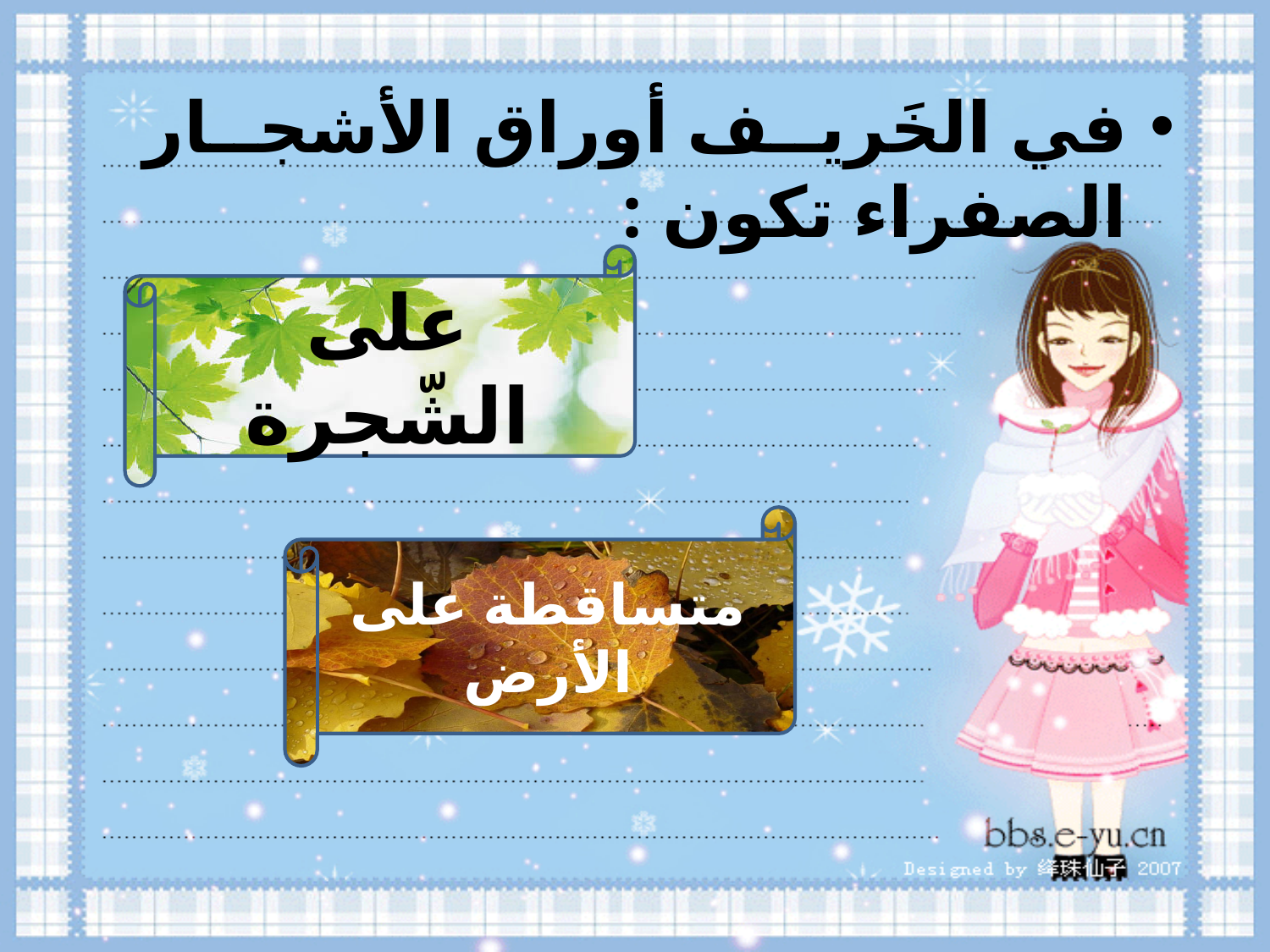

في الخَريــف أوراق الأشجــار الصفراء تكون :
على الشّجرة
متساقطة على الأرض